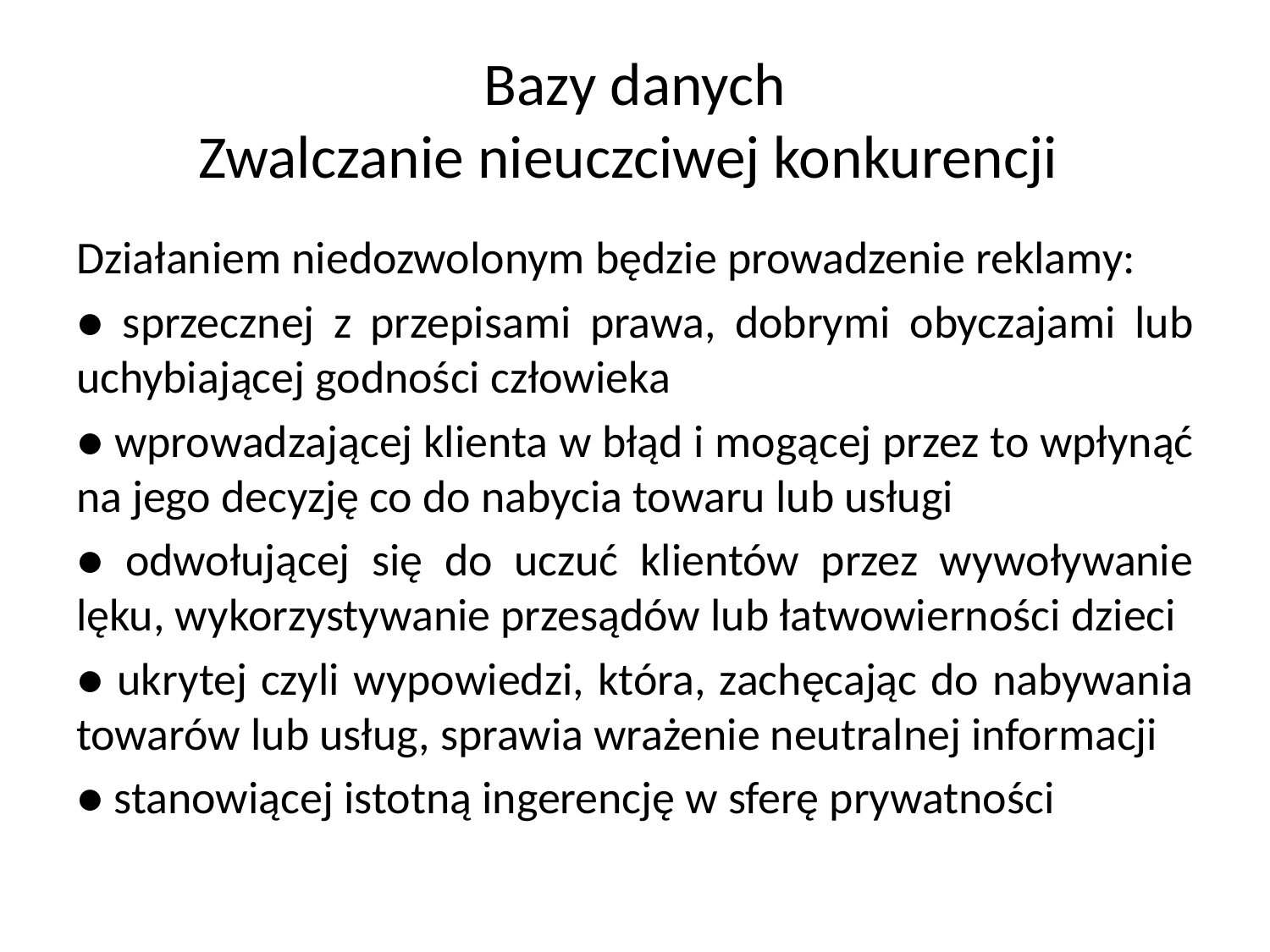

# Bazy danych Zwalczanie nieuczciwej konkurencji
Działaniem niedozwolonym będzie prowadzenie reklamy:
● sprzecznej z przepisami prawa, dobrymi obyczajami lub uchybiającej godności człowieka
● wprowadzającej klienta w błąd i mogącej przez to wpłynąć na jego decyzję co do nabycia towaru lub usługi
● odwołującej się do uczuć klientów przez wywoływanie lęku, wykorzystywanie przesądów lub łatwowierności dzieci
● ukrytej czyli wypowiedzi, która, zachęcając do nabywania towarów lub usług, sprawia wrażenie neutralnej informacji
● stanowiącej istotną ingerencję w sferę prywatności